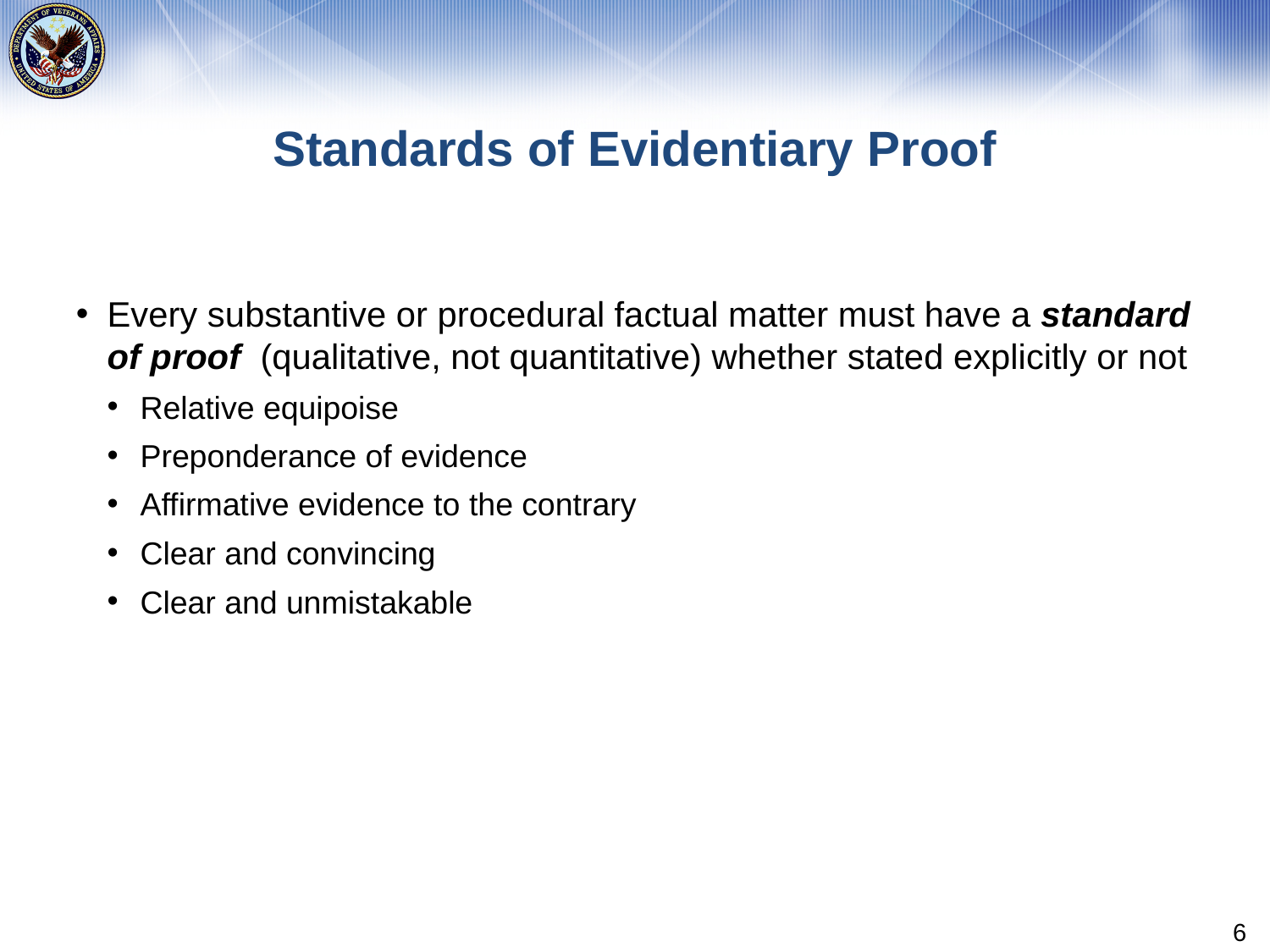

# Standards of Evidentiary Proof
Every substantive or procedural factual matter must have a standard of proof  (qualitative, not quantitative) whether stated explicitly or not
Relative equipoise
Preponderance of evidence
Affirmative evidence to the contrary
Clear and convincing
Clear and unmistakable
6